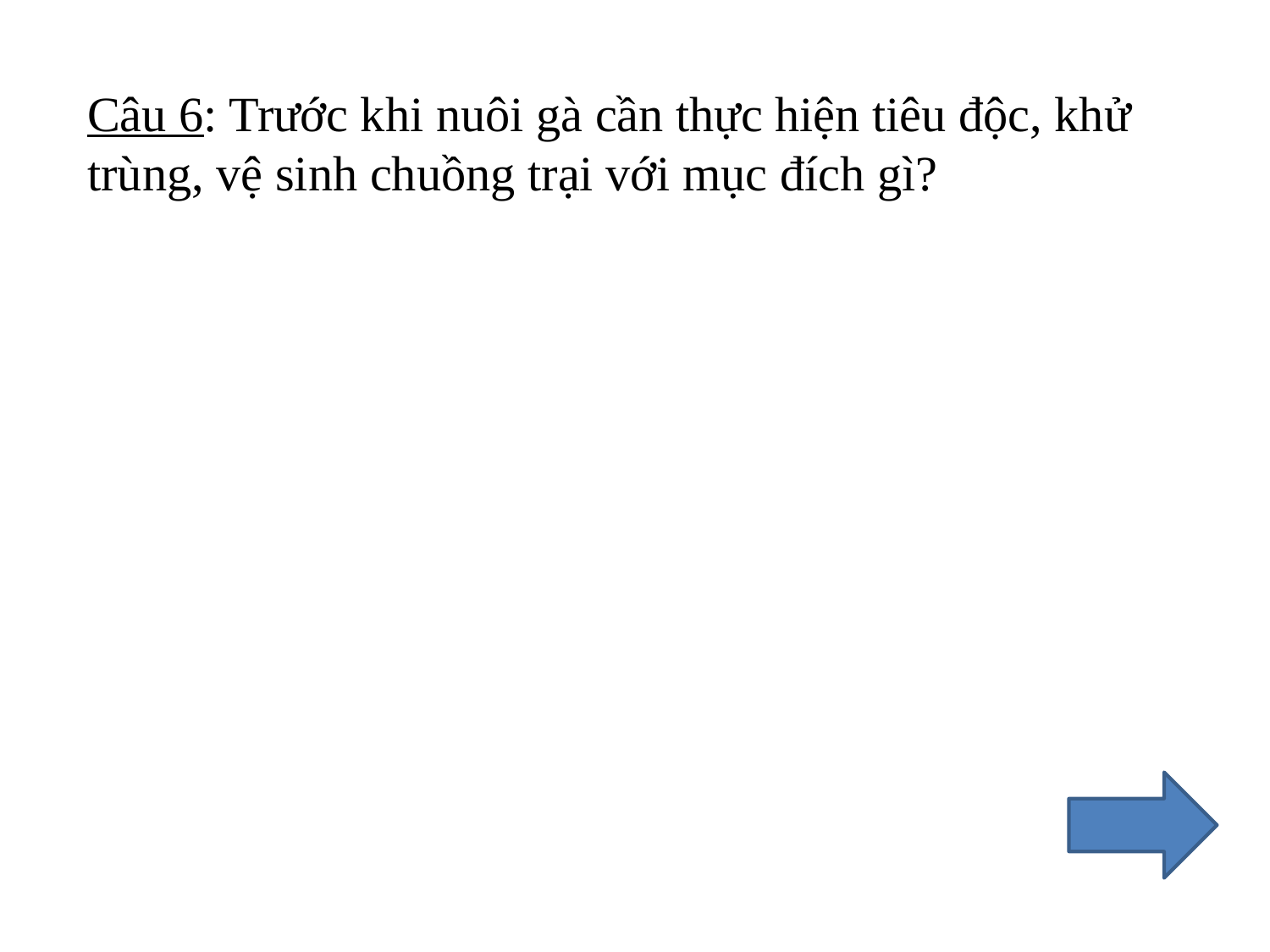

Câu 6: Trước khi nuôi gà cần thực hiện tiêu độc, khử trùng, vệ sinh chuồng trại với mục đích gì?